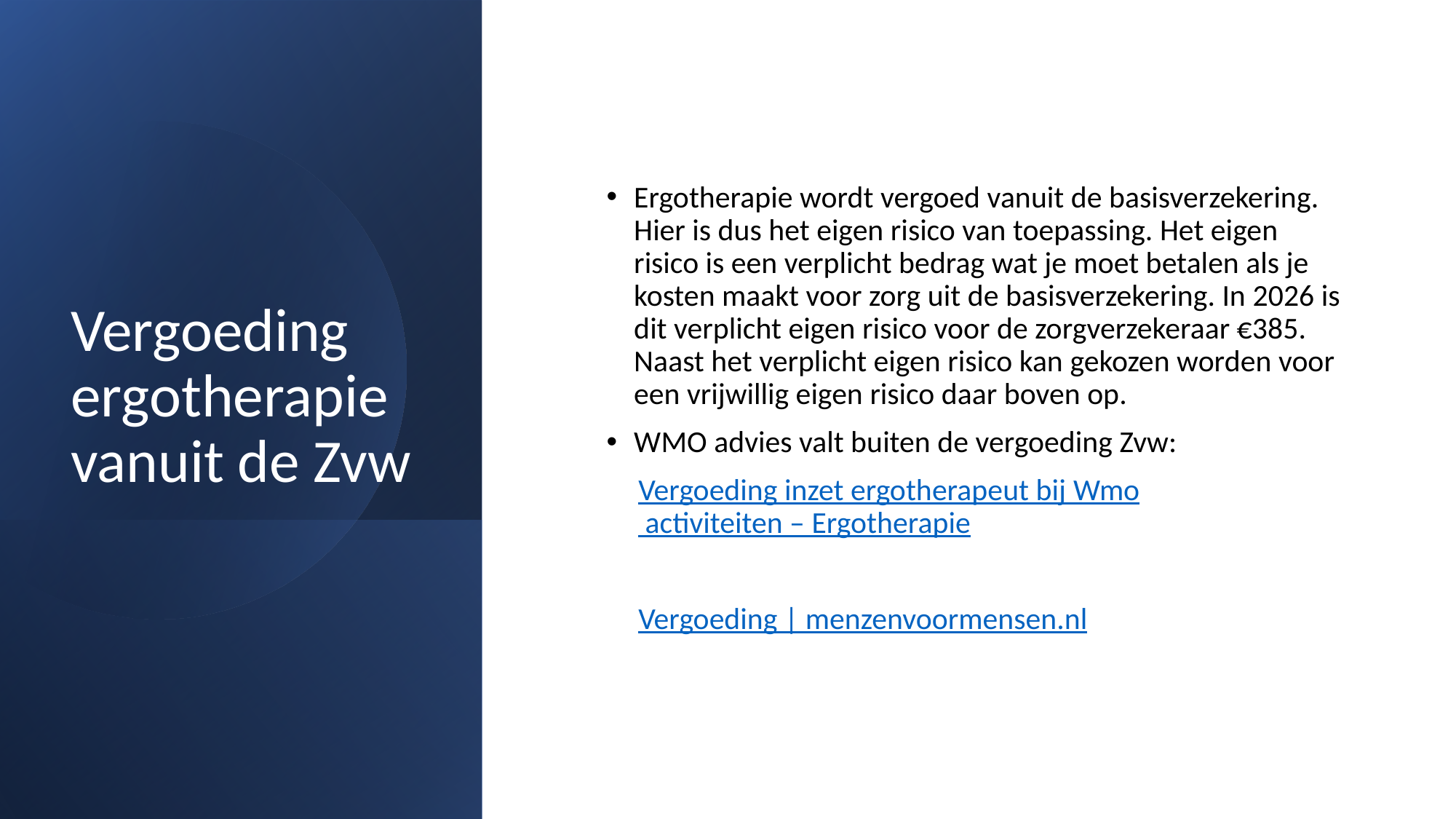

Ergotherapie wordt vergoed vanuit de basisverzekering. Hier is dus het eigen risico van toepassing. Het eigen risico is een verplicht bedrag wat je moet betalen als je kosten maakt voor zorg uit de basisverzekering. In 2026 is dit verplicht eigen risico voor de zorgverzekeraar €385. Naast het verplicht eigen risico kan gekozen worden voor een vrijwillig eigen risico daar boven op.
WMO advies valt buiten de vergoeding Zvw:
Vergoeding inzet ergotherapeut bij Wmo activiteiten – Ergotherapie

Vergoeding | menzenvoormensen.nl
# Vergoeding ergotherapie vanuit de Zvw